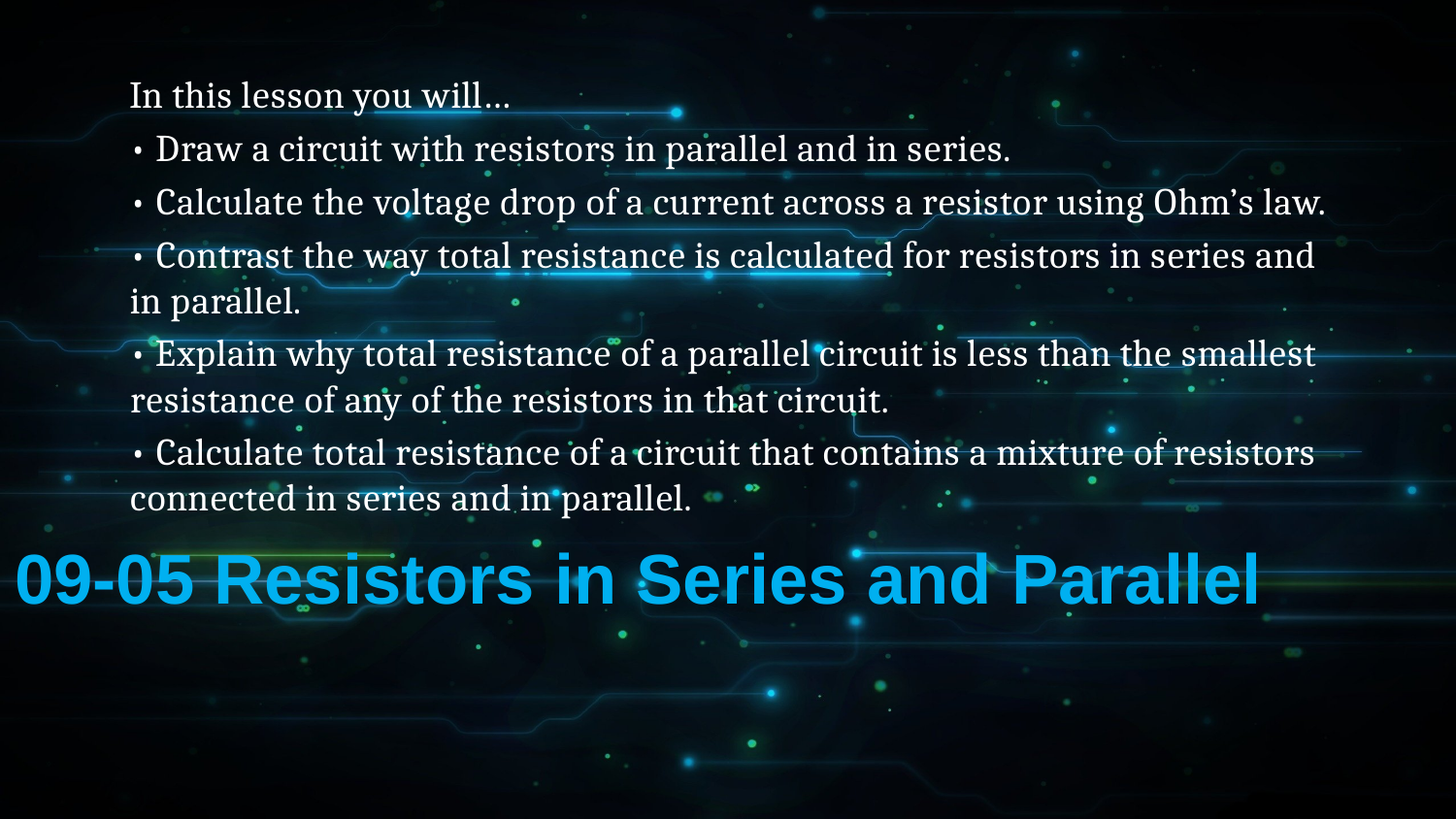

In this lesson you will…
• Draw a circuit with resistors in parallel and in series.
• Calculate the voltage drop of a current across a resistor using Ohm’s law.
• Contrast the way total resistance is calculated for resistors in series and in parallel.
• Explain why total resistance of a parallel circuit is less than the smallest resistance of any of the resistors in that circuit.
• Calculate total resistance of a circuit that contains a mixture of resistors connected in series and in parallel.
# 09-05 Resistors in Series and Parallel